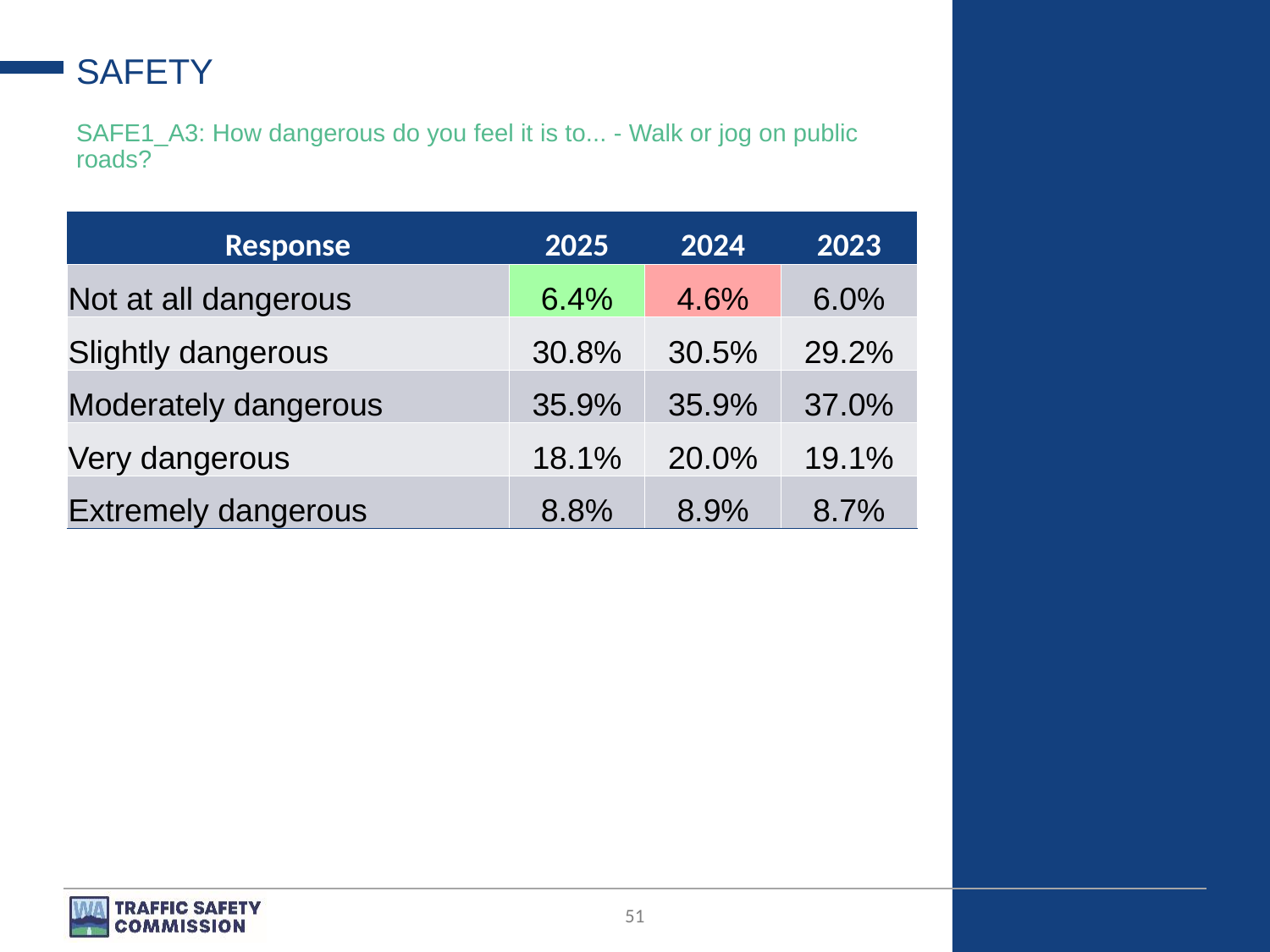

# SAFETY
SAFE1_A3: How dangerous do you feel it is to... - Walk or jog on public roads?
| Response | 2025 | 2024 | 2023 |
| --- | --- | --- | --- |
| Not at all dangerous | 6.4% | 4.6% | 6.0% |
| Slightly dangerous | 30.8% | 30.5% | 29.2% |
| Moderately dangerous | 35.9% | 35.9% | 37.0% |
| Very dangerous | 18.1% | 20.0% | 19.1% |
| Extremely dangerous | 8.8% | 8.9% | 8.7% |